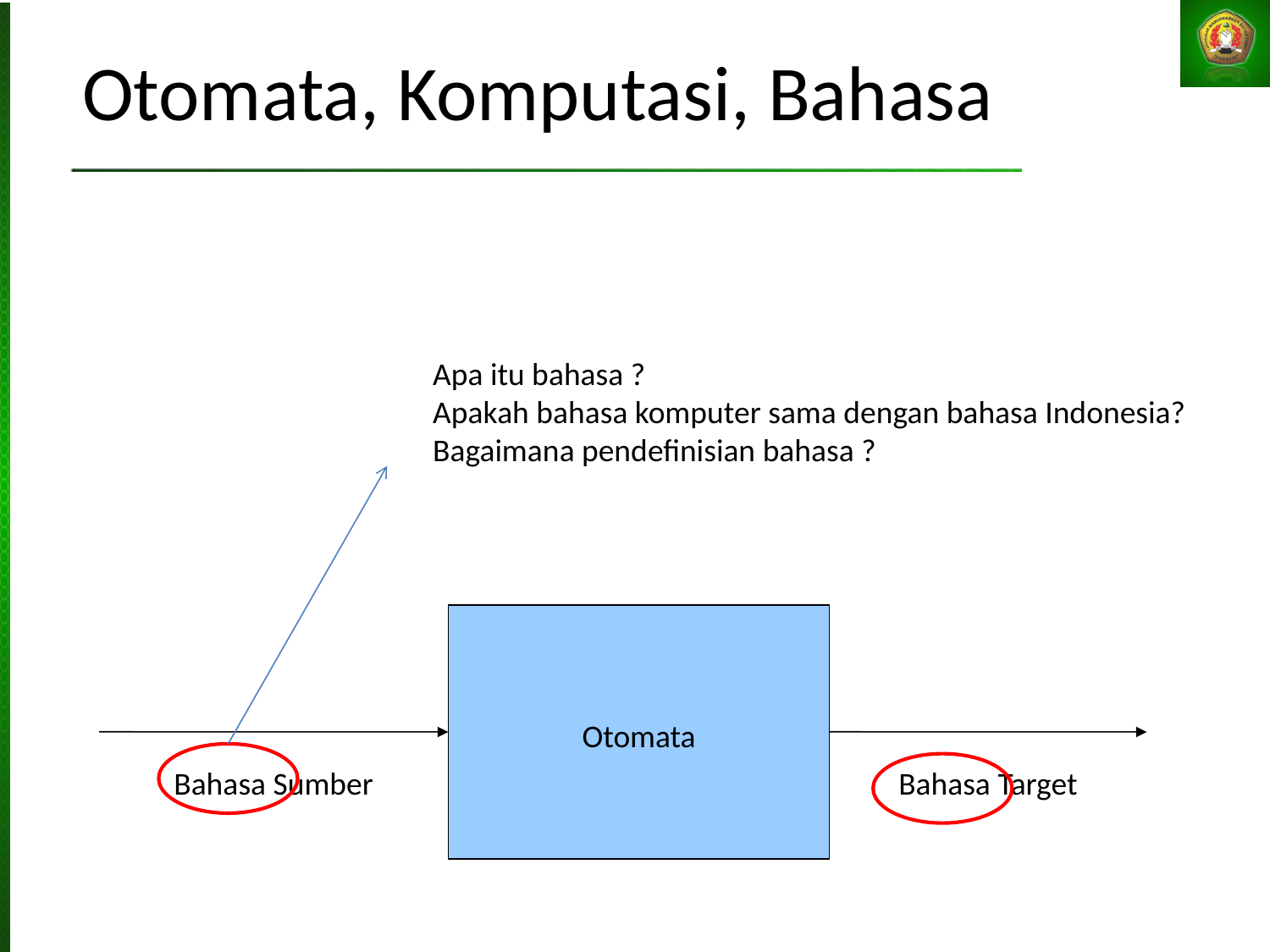

# Otomata, Komputasi, Bahasa
Apa itu bahasa ?
Apakah bahasa komputer sama dengan bahasa Indonesia?
Bagaimana pendefinisian bahasa ?
Otomata

Bahasa Sumber

Bahasa Target